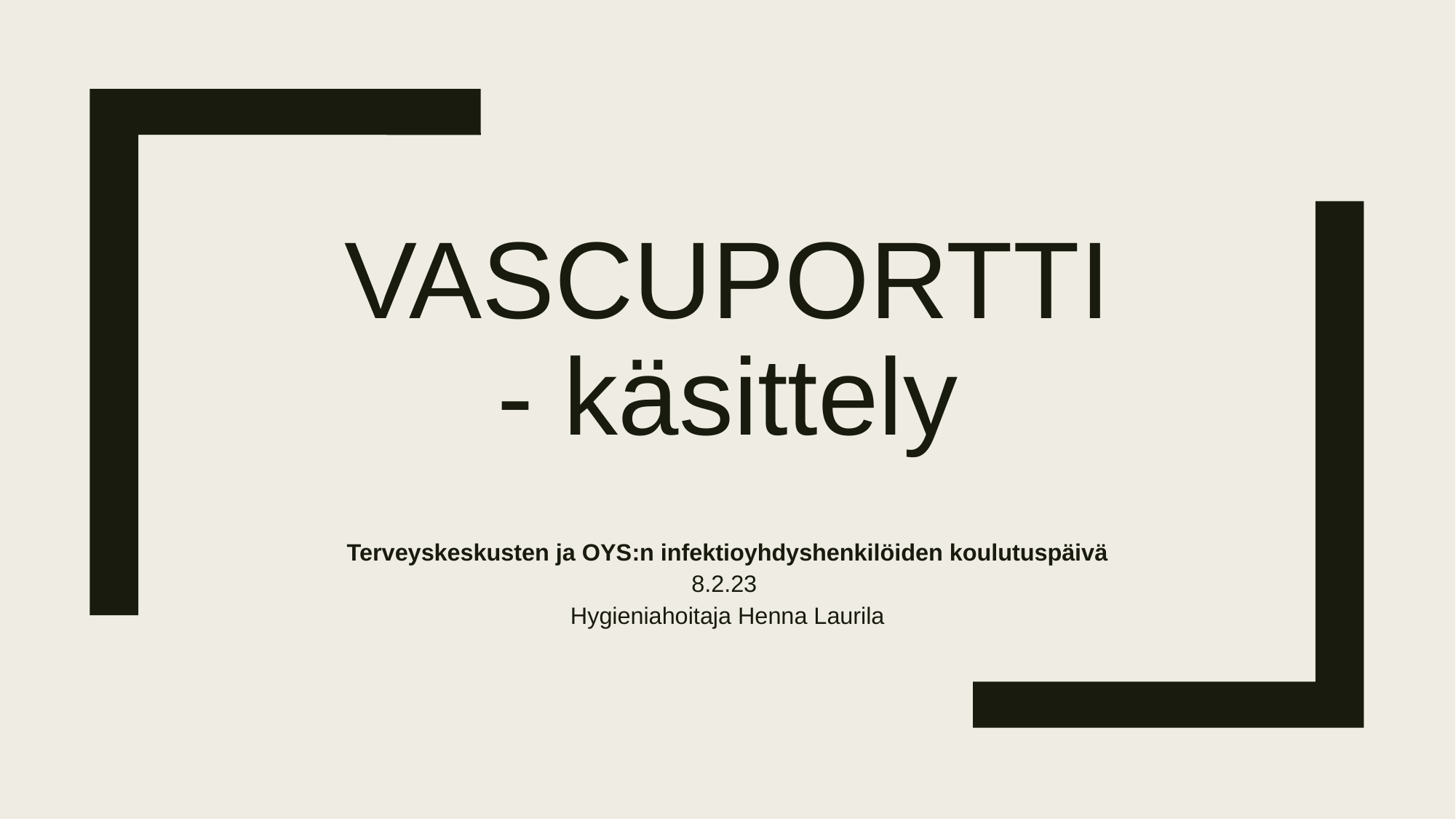

# Vascuportti - käsittely
Terveyskeskusten ja OYS:n infektioyhdyshenkilöiden koulutuspäivä
8.2.23
Hygieniahoitaja Henna Laurila